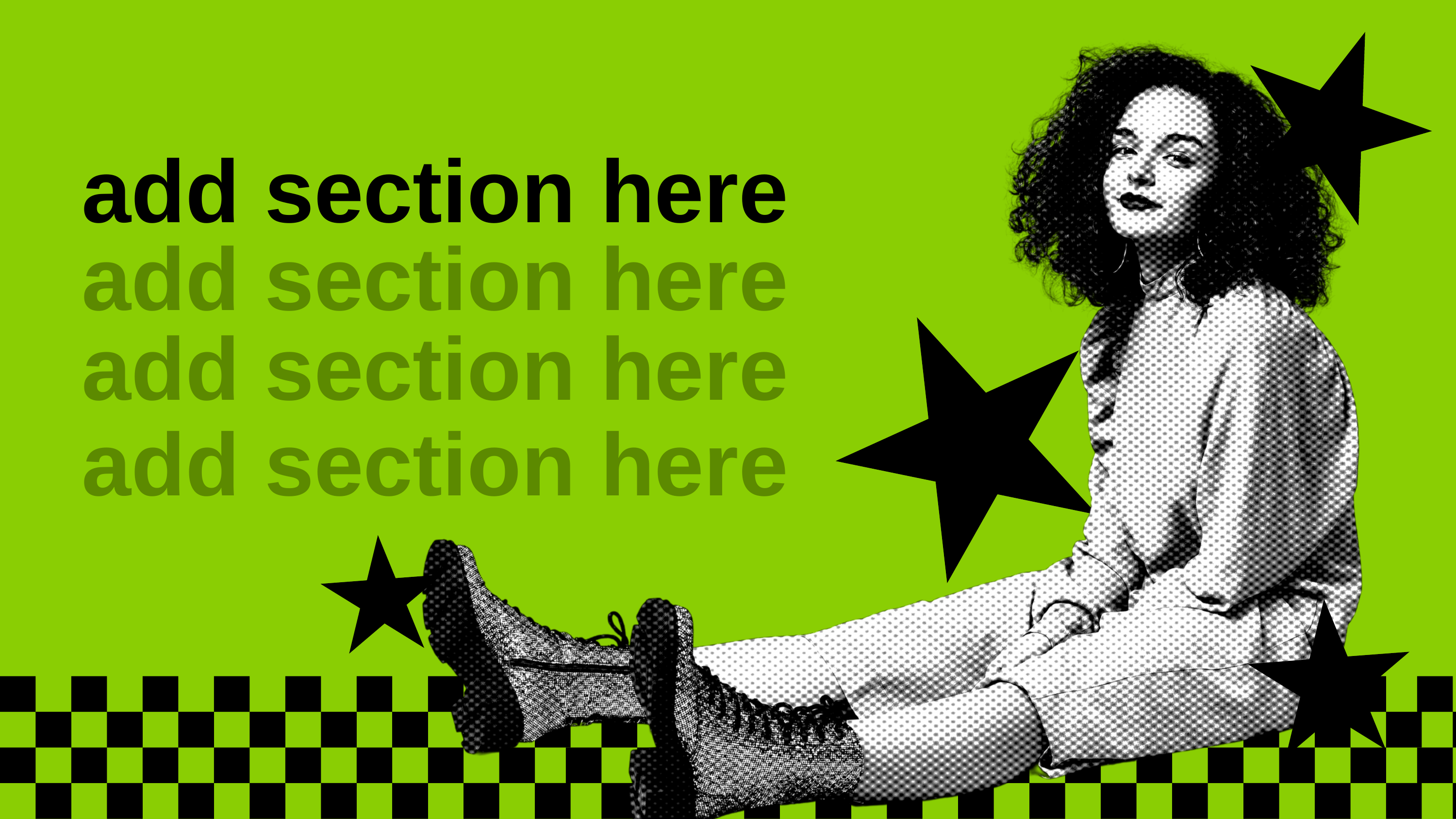

add section here
add section here

add section here
add section here